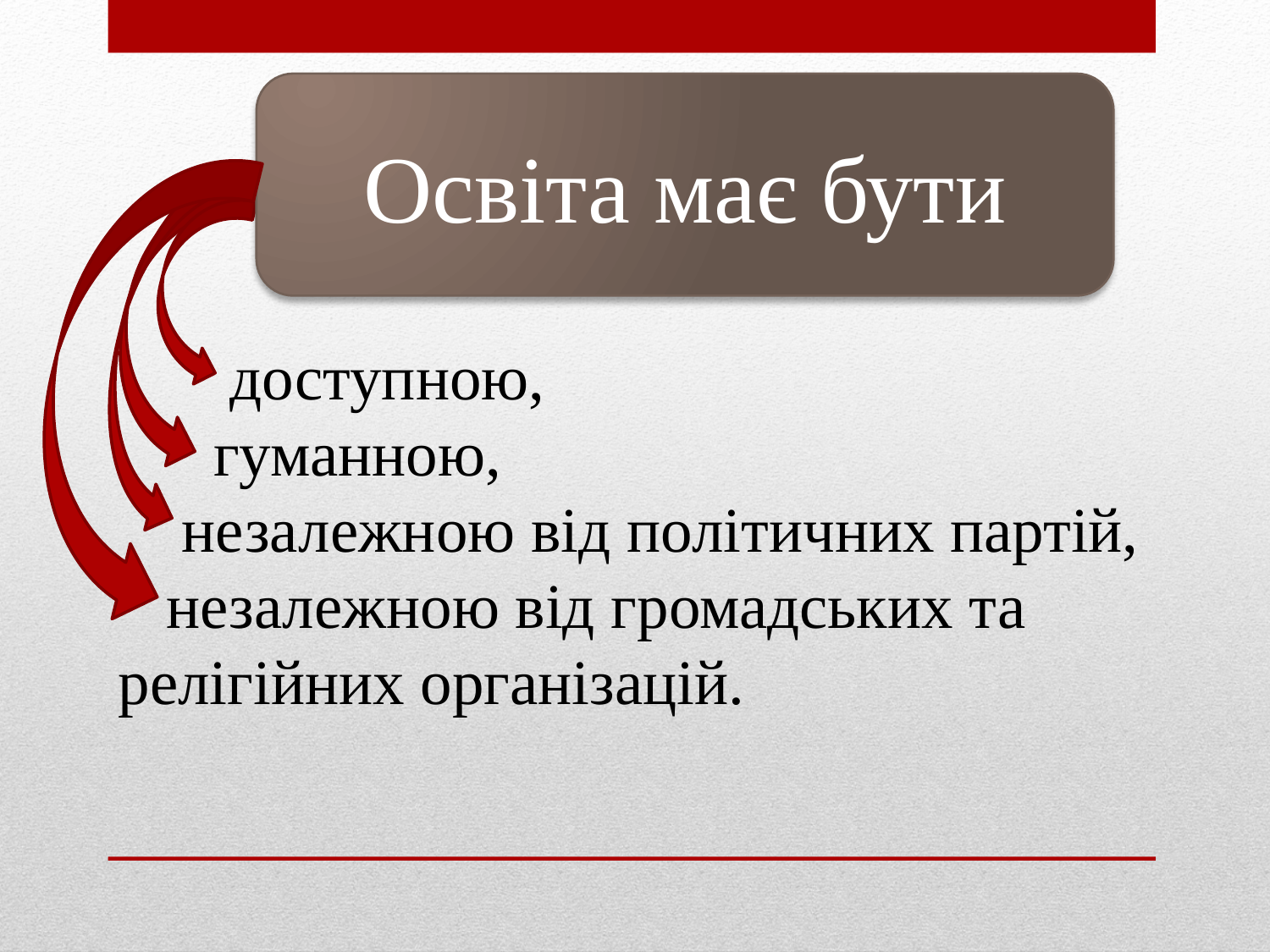

Освіта має бути

       доступною,
      гуманною,
    незалежною від політичних партій,
   незалежною від громадських та          релігійних організацій.
#